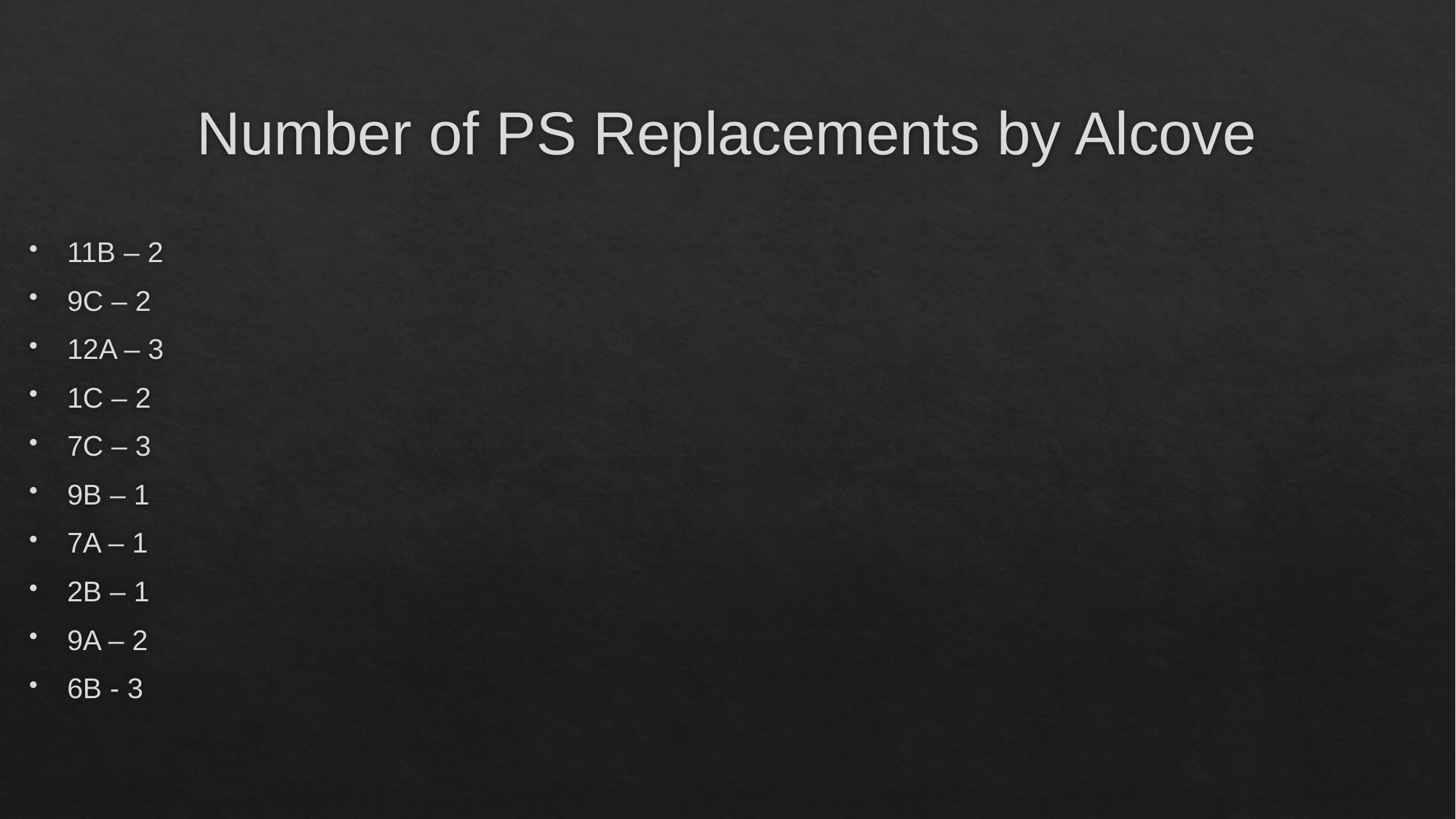

# Number of PS Replacements by Alcove
11B – 2
9C – 2
12A – 3
1C – 2
7C – 3
9B – 1
7A – 1
2B – 1
9A – 2
6B - 3